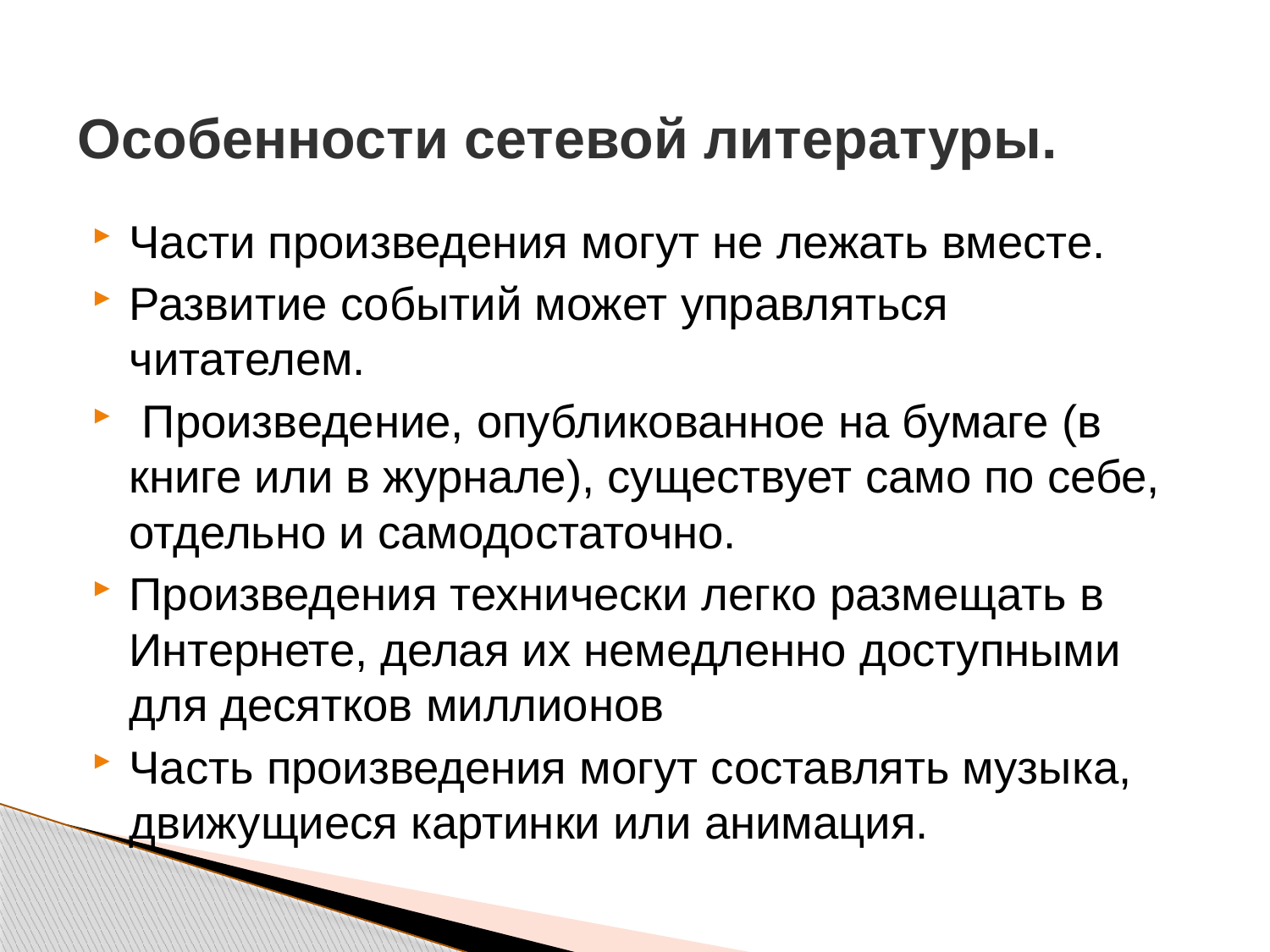

# Особенности сетевой литературы.
Части произведения могут не лежать вместе.
Развитие событий может управляться читателем.
 Произведение, опубликованное на бумаге (в книге или в журнале), существует само по себе, отдельно и самодостаточно.
Произведения технически легко размещать в Интернете, делая их немедленно доступными для десятков миллионов
Часть произведения могут составлять музыка, движущиеся картинки или анимация.